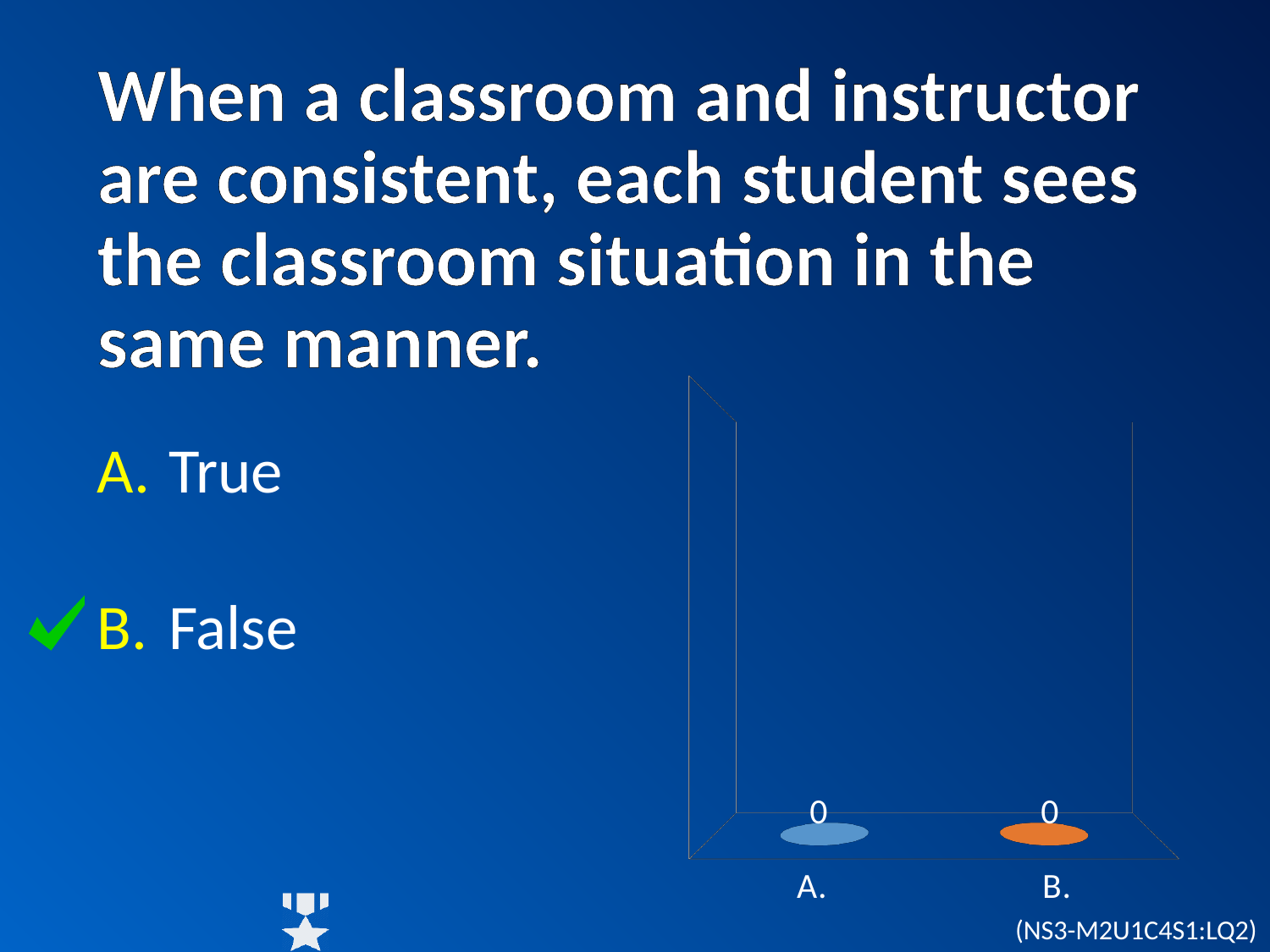

# When a classroom and instructor are consistent, each student sees the classroom situation in the same manner.

[unsupported chart]

True
False

(NS3-M2U1C4S1:LQ2)